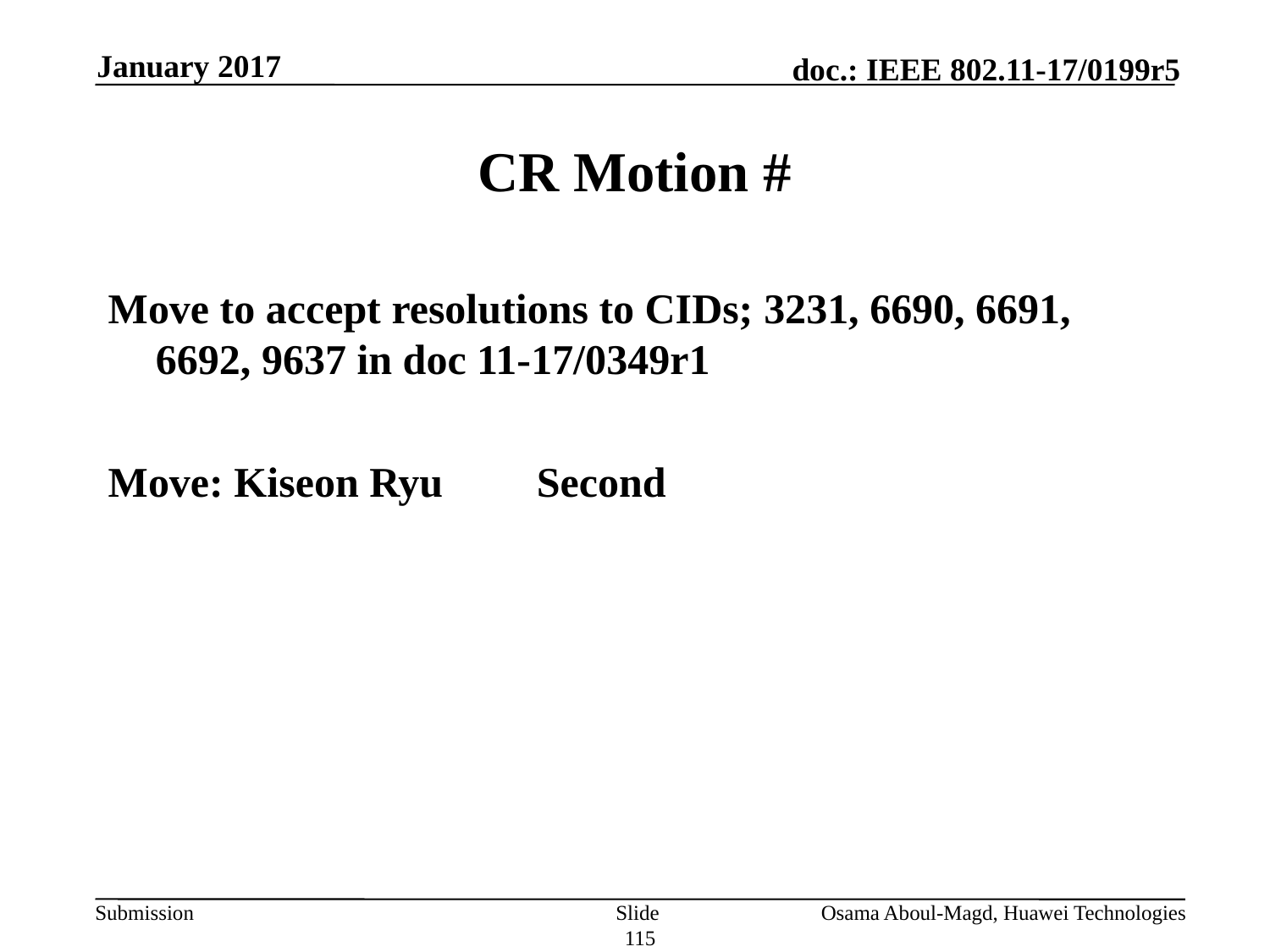

January 2017
# CR Motion #
Move to accept resolutions to CIDs; 3231, 6690, 6691, 6692, 9637 in doc 11-17/0349r1

Move: Kiseon Ryu 	Second
Slide 115
Osama Aboul-Magd, Huawei Technologies